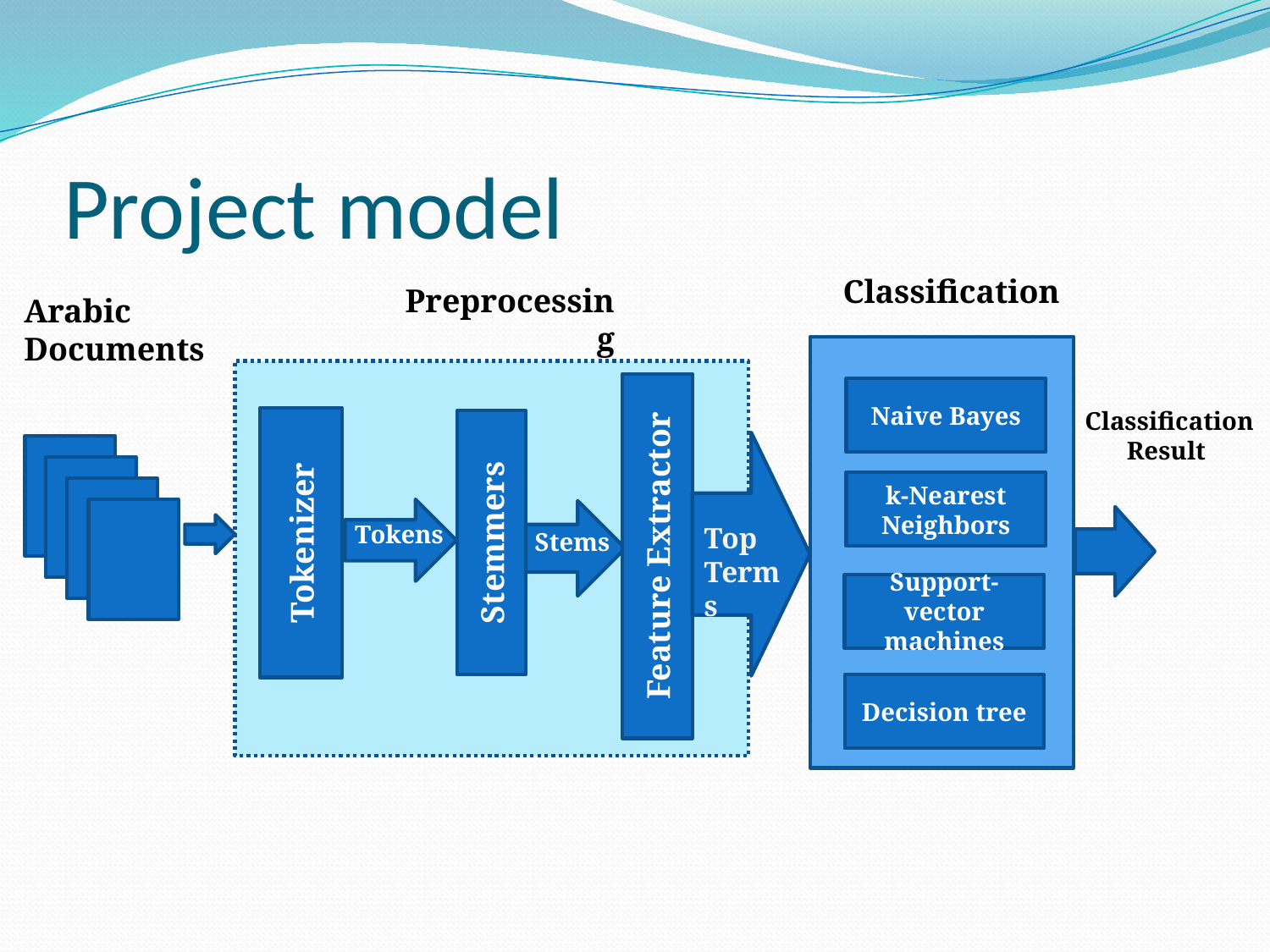

# Project model
Classification

Naive Bayes
k-Nearest Neighbors
Support-vector machines

Decision tree

Preprocessing
Arabic
Documents

Stemmers

Feature Extractor
Classification
Result
Tokenizer

Stems

Tokens
Top Terms